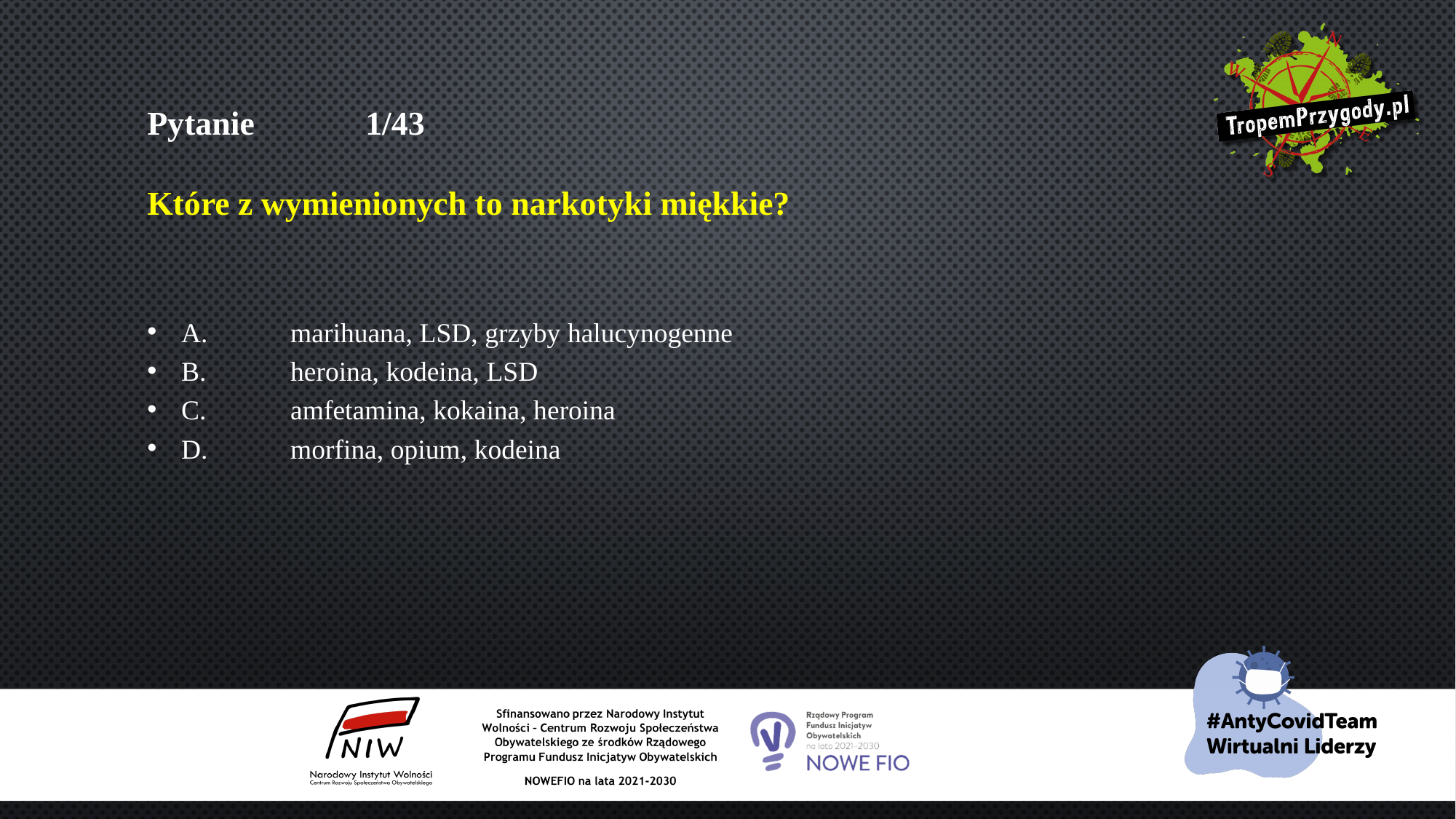

# Pytanie 	1/43 Które z wymienionych to narkotyki miękkie?
A.	marihuana, LSD, grzyby halucynogenne
B.	heroina, kodeina, LSD
C.	amfetamina, kokaina, heroina
D.	morfina, opium, kodeina